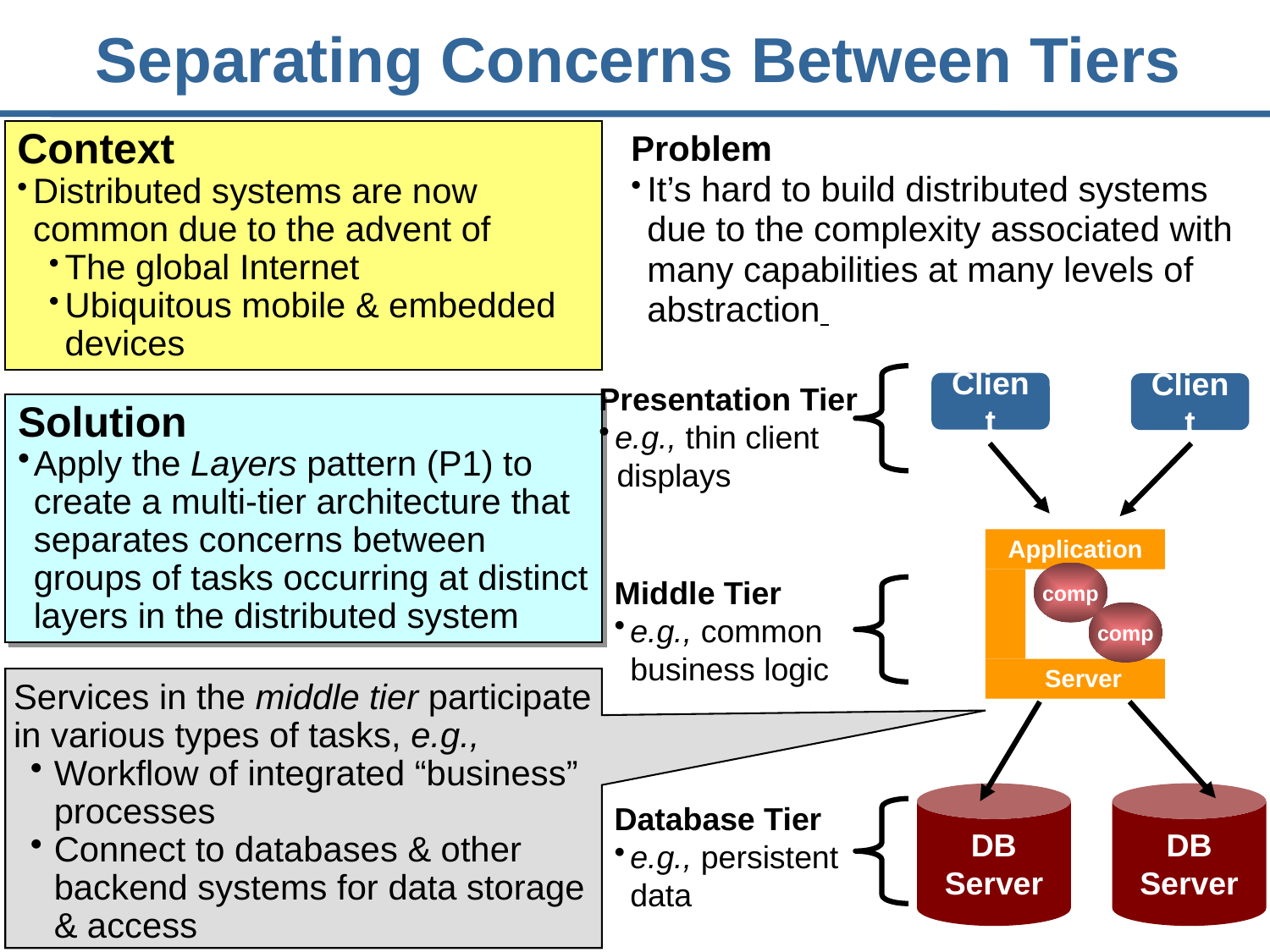

# Separating Concerns Between Tiers
Context
Distributed systems are now common due to the advent of
The global Internet
Ubiquitous mobile & embedded devices
Problem
It’s hard to build distributed systems due to the complexity associated with many capabilities at many levels of abstraction

Presentation Tier
e.g., thin client
  displays
Client
Client
Solution
Apply the Layers pattern (P1) to create a multi-tier architecture that separates concerns between groups of tasks occurring at distinct layers in the distributed system

Application

comp
Middle Tier
e.g., common business logic

comp
Server

Services in the middle tier participate in various types of tasks, e.g.,
Workflow of integrated “business” processes
Connect to databases & other backend systems for data storage & access

DB
Server
DB
Server
Database Tier
e.g., persistent data

65